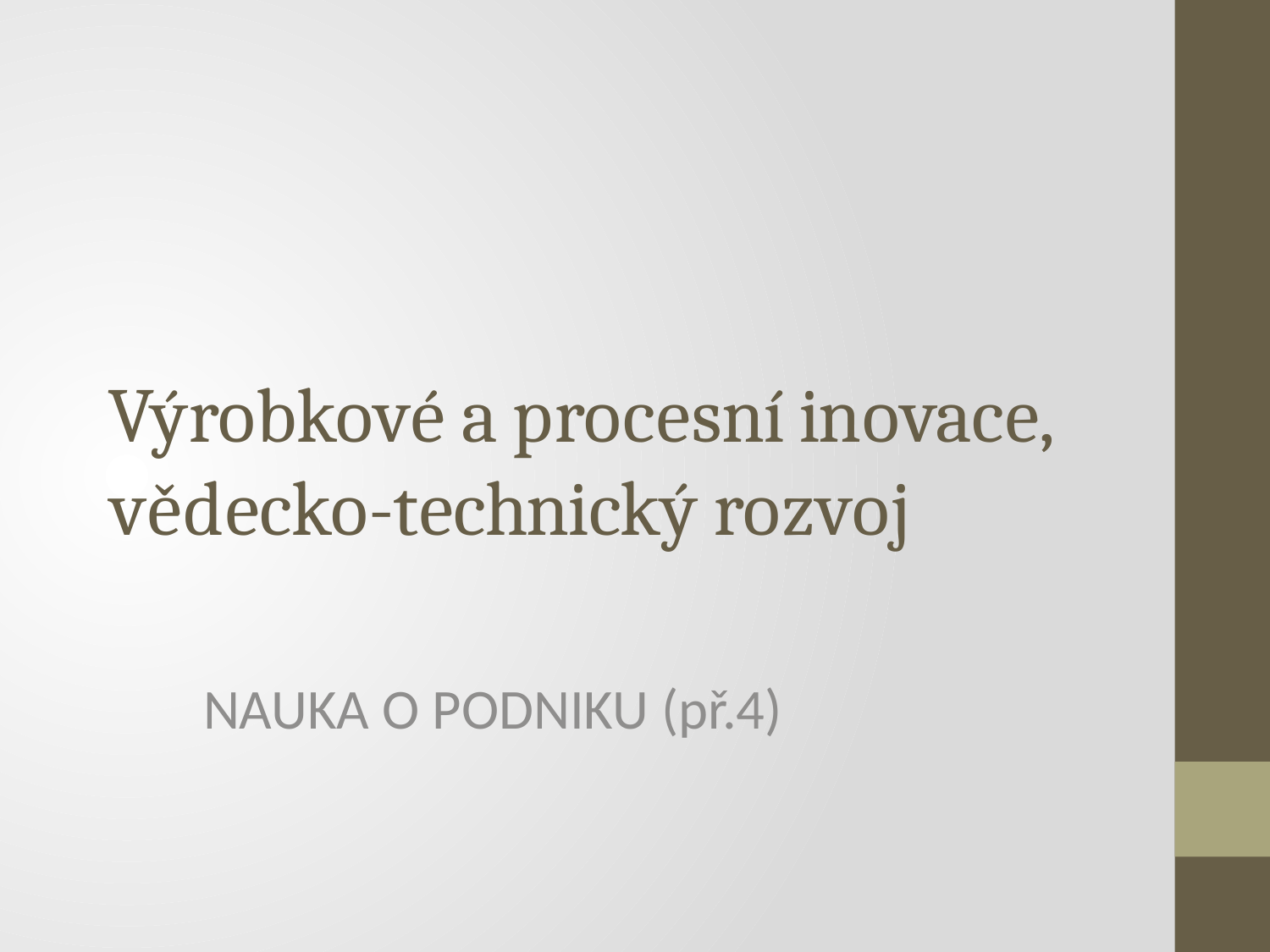

# Výrobkové a procesní inovace, vědecko-technický rozvoj
NAUKA O PODNIKU (př.4)